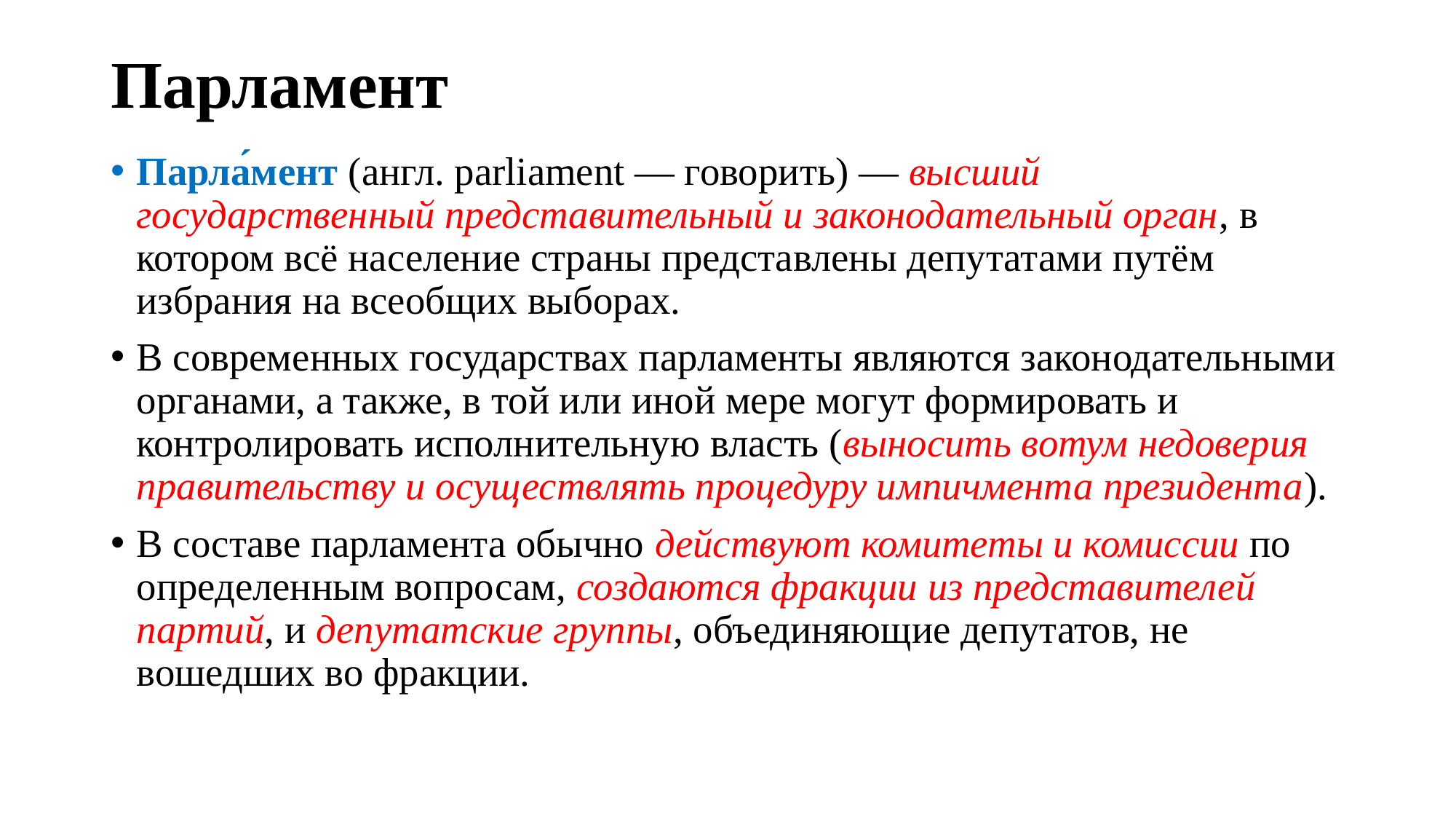

# Парламент
Парла́мент (англ. parliament — говорить) — высший государственный представительный и законодательный орган, в котором всё население страны представлены депутатами путём избрания на всеобщих выборах.
В современных государствах парламенты являются законодательными органами, а также, в той или иной мере могут формировать и контролировать исполнительную власть (выносить вотум недоверия правительству и осуществлять процедуру импичмента президента).
В составе парламента обычно действуют комитеты и комиссии по определенным вопросам, создаются фракции из представителей партий, и депутатские группы, объединяющие депутатов, не вошедших во фракции.